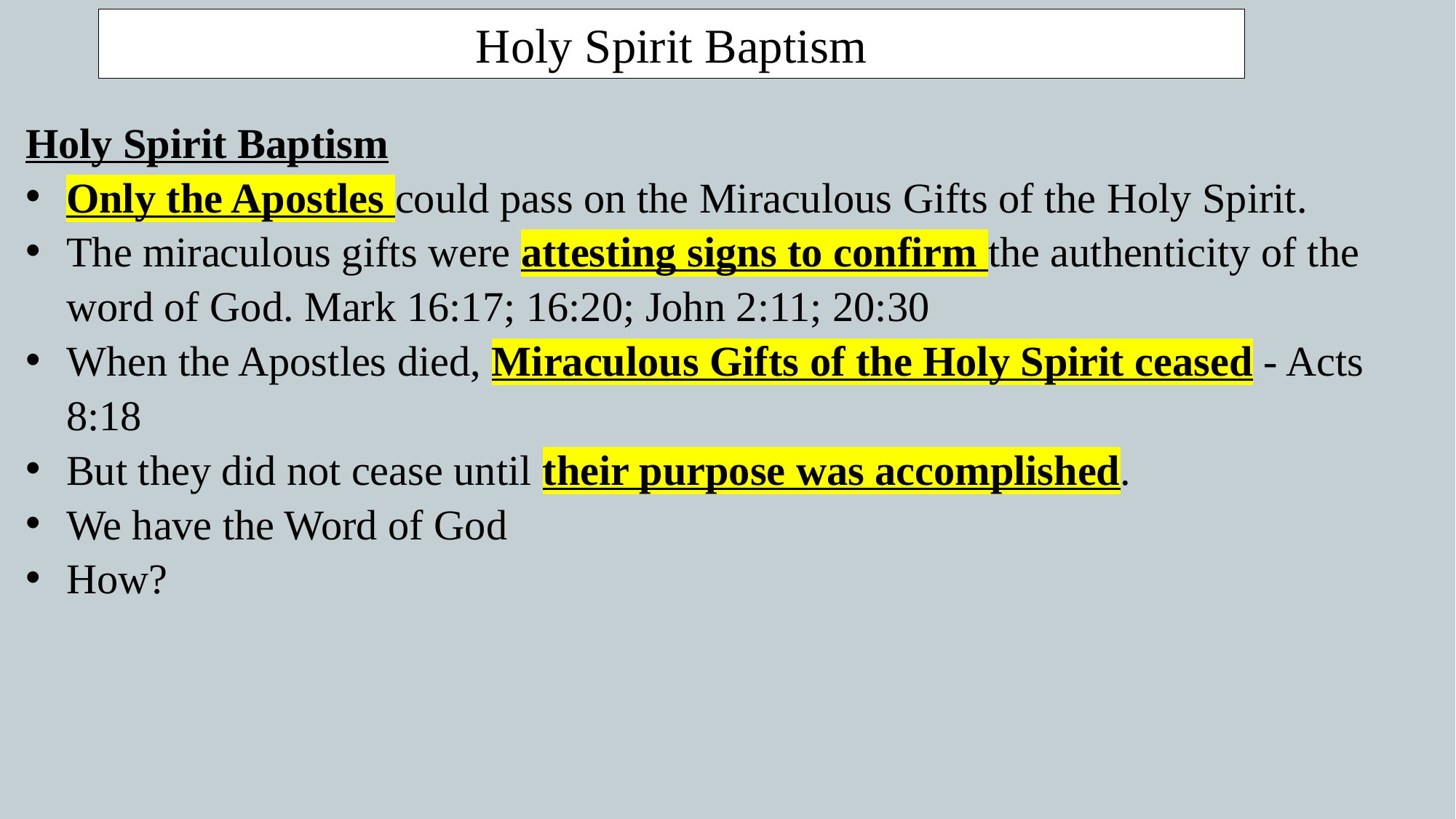

Holy Spirit Baptism
Holy Spirit Baptism
Only the Apostles could pass on the Miraculous Gifts of the Holy Spirit.
The miraculous gifts were attesting signs to confirm the authenticity of the word of God. Mark 16:17; 16:20; John 2:11; 20:30
When the Apostles died, Miraculous Gifts of the Holy Spirit ceased - Acts 8:18
But they did not cease until their purpose was accomplished.
We have the Word of God
How?